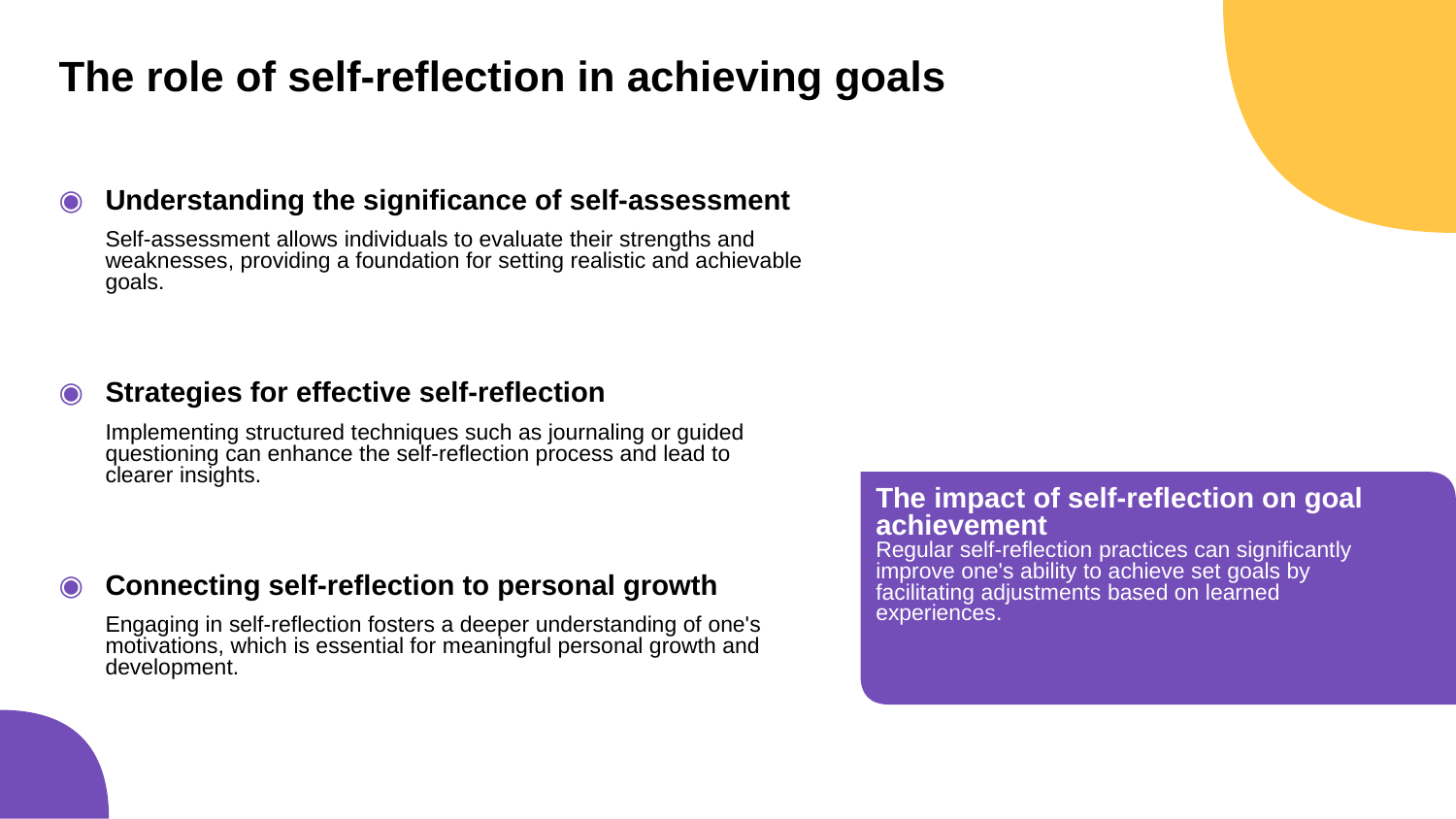

The role of self-reflection in achieving goals
◉
Understanding the significance of self-assessment
Self-assessment allows individuals to evaluate their strengths and weaknesses, providing a foundation for setting realistic and achievable goals.
Strategies for effective self-reflection
◉
Implementing structured techniques such as journaling or guided questioning can enhance the self-reflection process and lead to clearer insights.
The impact of self-reflection on goal achievement

Regular self-reflection practices can significantly improve one's ability to achieve set goals by facilitating adjustments based on learned experiences.
◉
Connecting self-reflection to personal growth
Engaging in self-reflection fosters a deeper understanding of one's motivations, which is essential for meaningful personal growth and development.